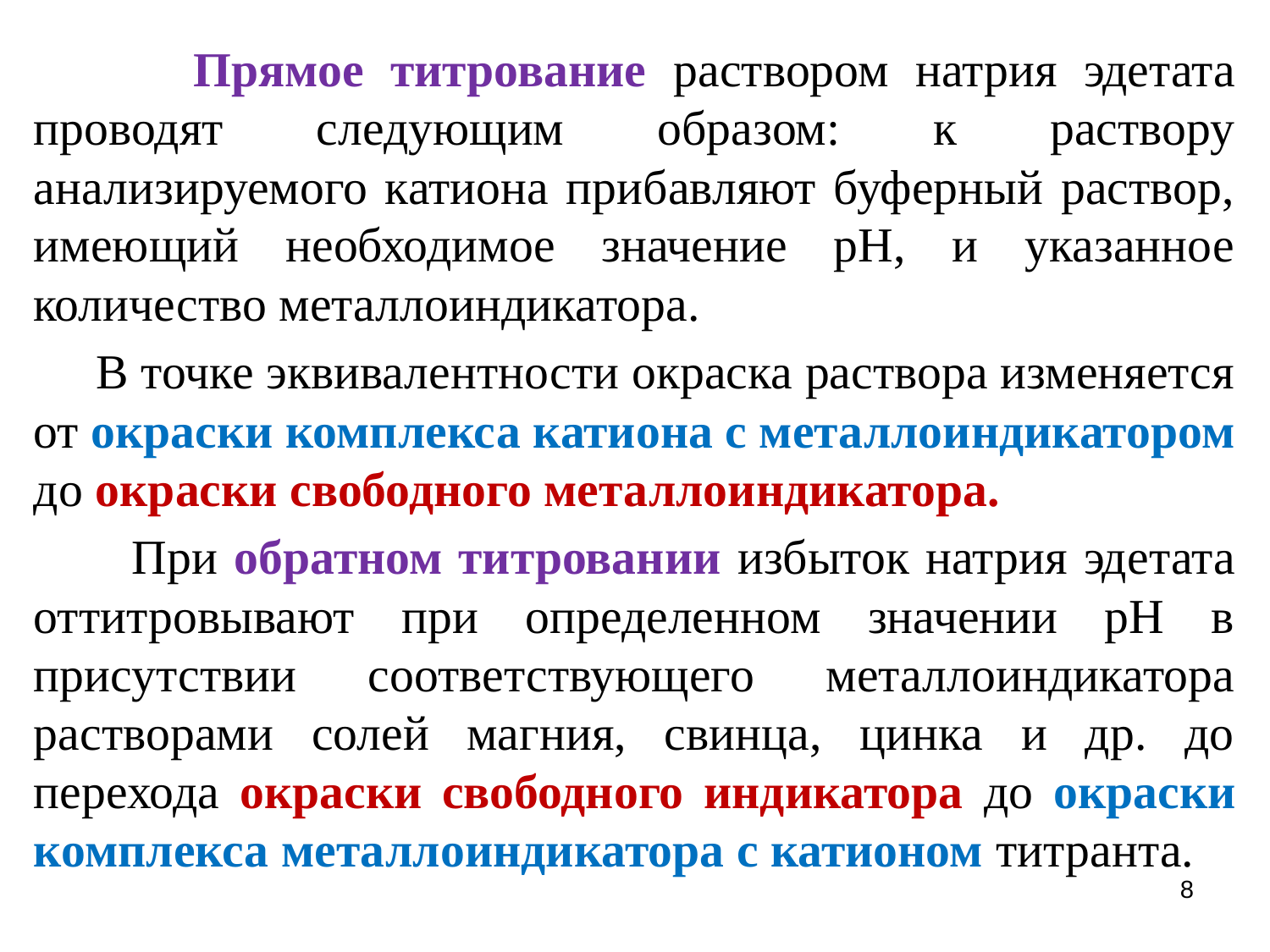

Прямое титрование раствором натрия эдетата проводят следующим образом: к раствору анализируемого катиона прибавляют буферный раствор, имеющий необходимое значение рН, и указанное количество металлоиндикатора.
     В точке эквивалентности окраска раствора изменяется от окраски комплекса катиона с металлоиндикатором до окраски свободного металлоиндикатора.
      При обратном титровании избыток натрия эдетата оттитровывают при определенном значении рН в присутствии соответствующего металлоиндикатора растворами солей магния, свинца, цинка и др. до перехода окраски свободного индикатора до окраски комплекса металлоиндикатора с катионом титранта.
8